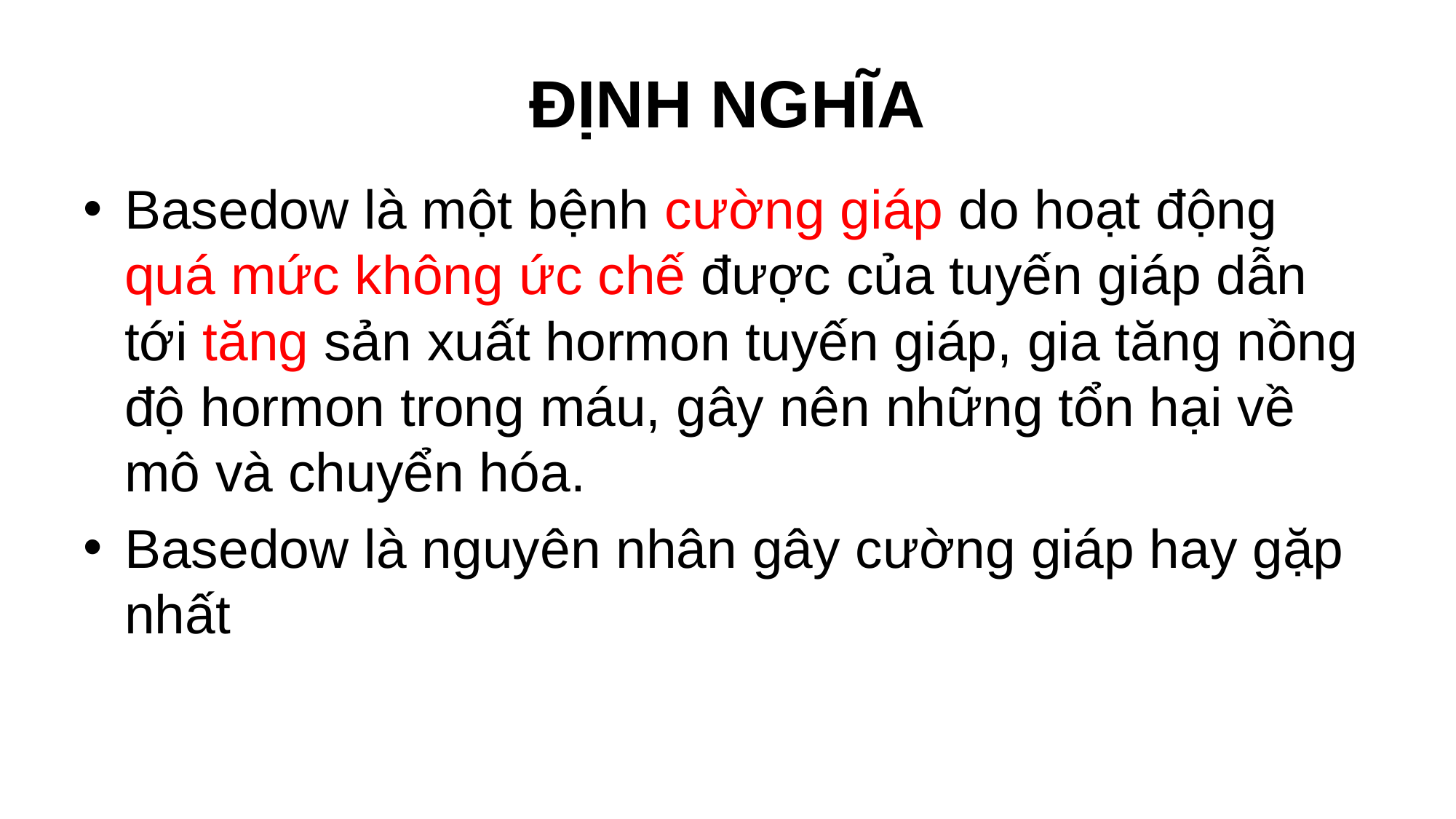

# ĐỊNH NGHĨA
Basedow là một bệnh cường giáp do hoạt động quá mức không ức chế được của tuyến giáp dẫn tới tăng sản xuất hormon tuyến giáp, gia tăng nồng độ hormon trong máu, gây nên những tổn hại về mô và chuyển hóa.
Basedow là nguyên nhân gây cường giáp hay gặp nhất